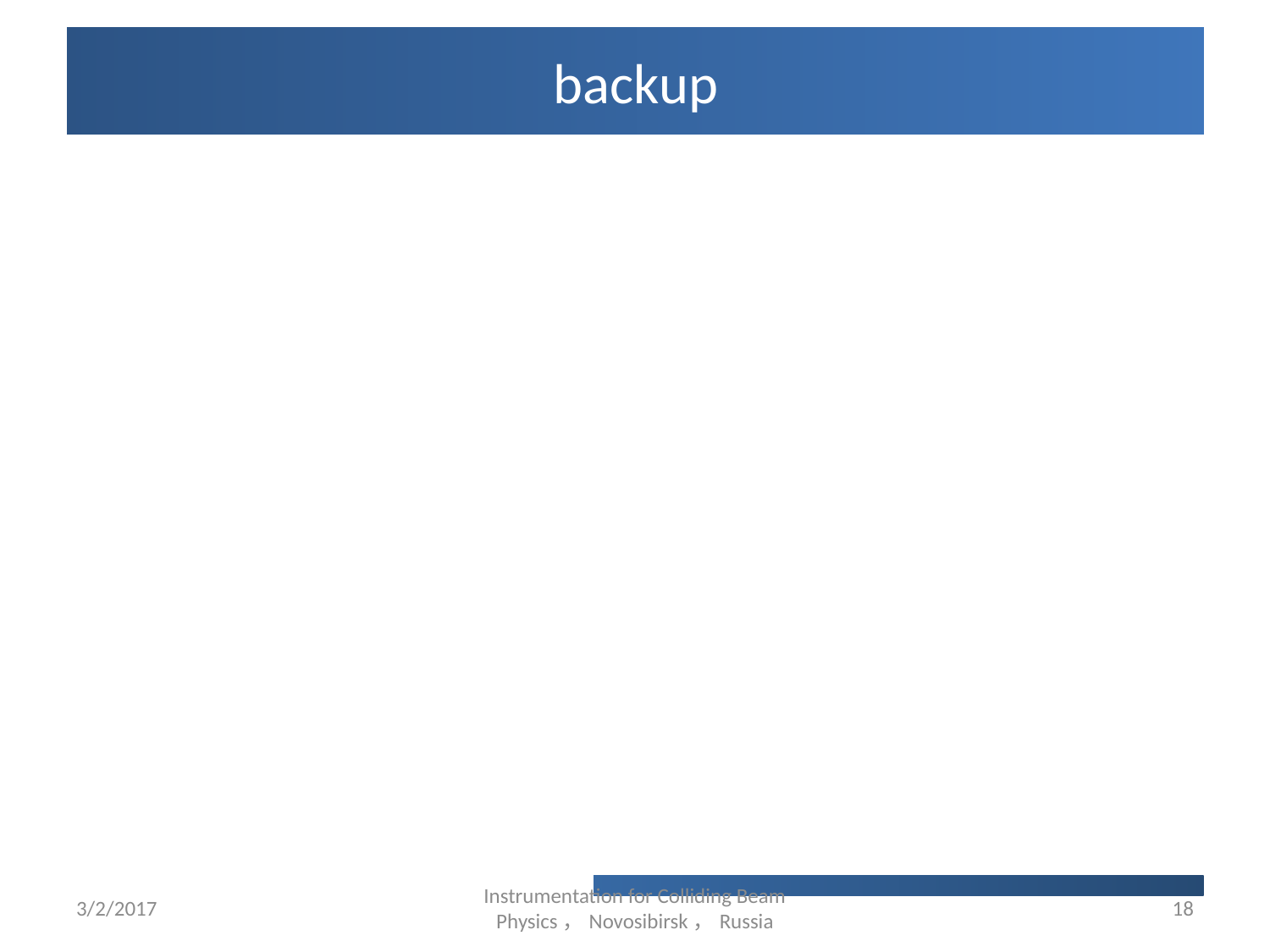

backup

3/2/2017
Instrumentation for Colliding Beam Physics，Novosibirsk，Russia
18